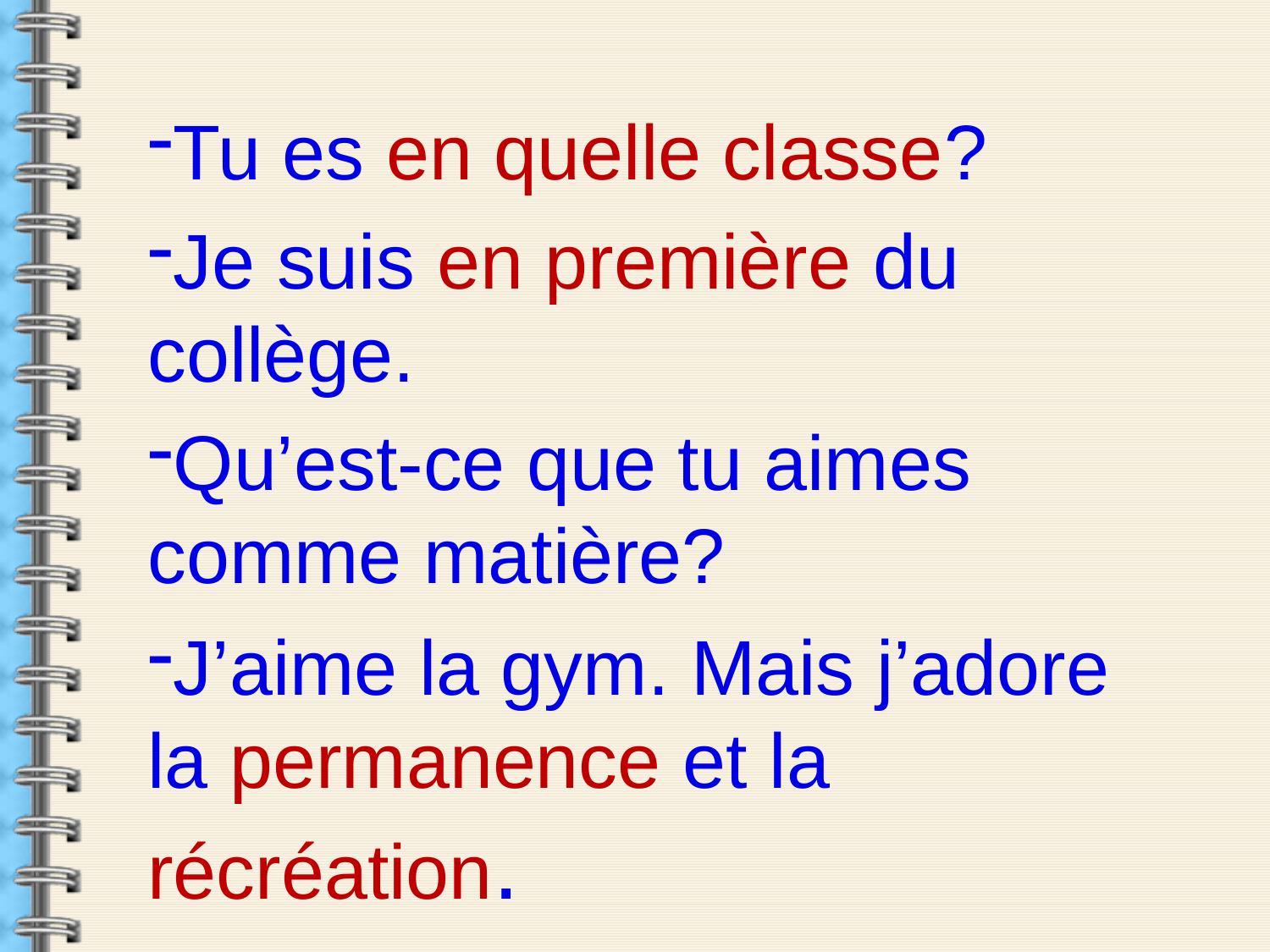

Tu es en quelle classe?
Je suis en première du collège.
Qu’est-ce que tu aimes comme matière?
J’aime la gym. Mais j’adore la permanence et la récréation.